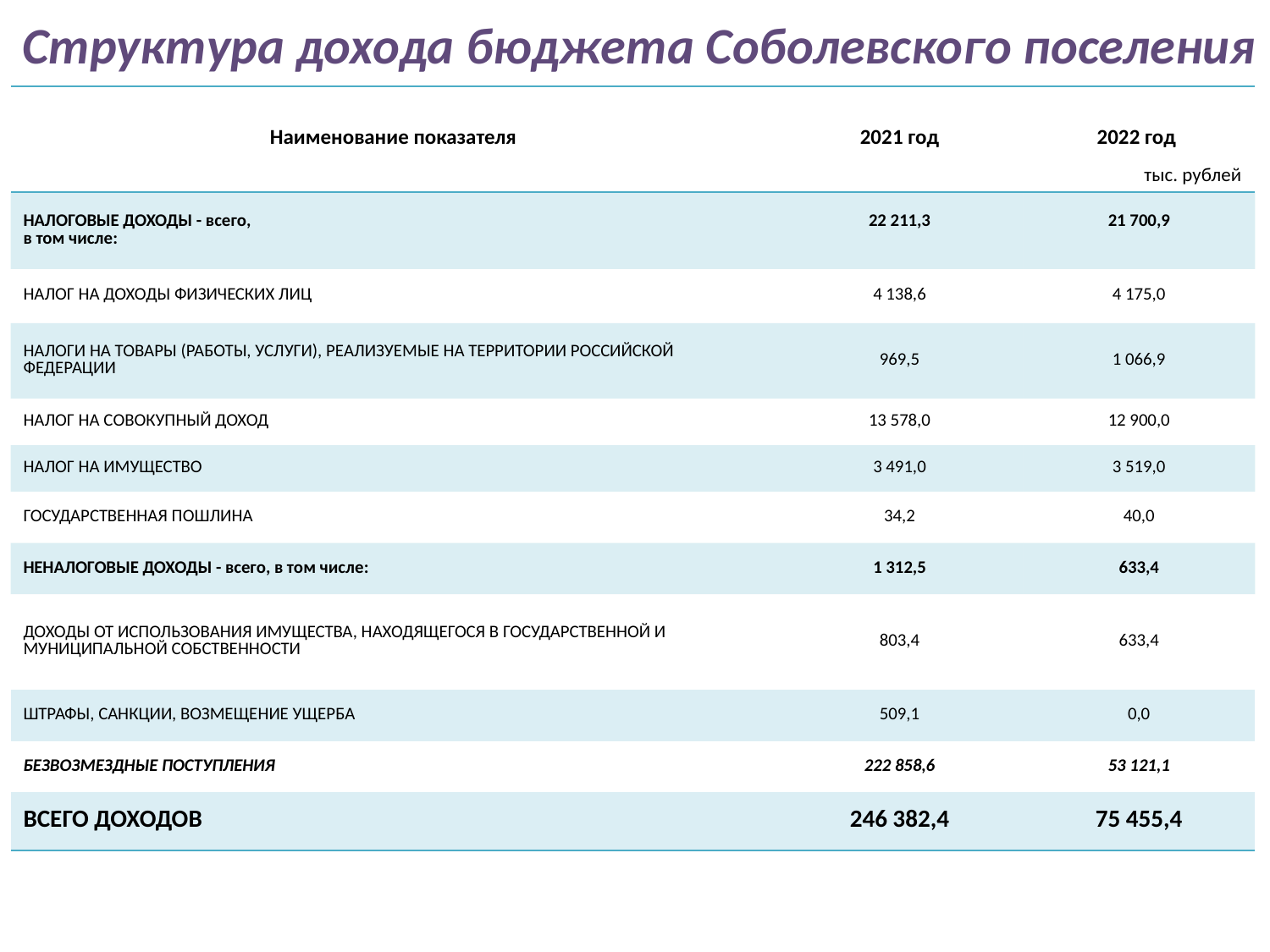

Структура дохода бюджета Соболевского поселения
| Наименование показателя | 2021 год | 2022 год |
| --- | --- | --- |
| НАЛОГОВЫЕ ДОХОДЫ - всего, в том числе: | 22 211,3 | 21 700,9 |
| НАЛОГ НА ДОХОДЫ ФИЗИЧЕСКИХ ЛИЦ | 4 138,6 | 4 175,0 |
| НАЛОГИ НА ТОВАРЫ (РАБОТЫ, УСЛУГИ), РЕАЛИЗУЕМЫЕ НА ТЕРРИТОРИИ РОССИЙСКОЙ ФЕДЕРАЦИИ | 969,5 | 1 066,9 |
| НАЛОГ НА СОВОКУПНЫЙ ДОХОД | 13 578,0 | 12 900,0 |
| НАЛОГ НА ИМУЩЕСТВО | 3 491,0 | 3 519,0 |
| ГОСУДАРСТВЕННАЯ ПОШЛИНА | 34,2 | 40,0 |
| НЕНАЛОГОВЫЕ ДОХОДЫ - всего, в том числе: | 1 312,5 | 633,4 |
| ДОХОДЫ ОТ ИСПОЛЬЗОВАНИЯ ИМУЩЕСТВА, НАХОДЯЩЕГОСЯ В ГОСУДАРСТВЕННОЙ И МУНИЦИПАЛЬНОЙ СОБСТВЕННОСТИ | 803,4 | 633,4 |
| ШТРАФЫ, САНКЦИИ, ВОЗМЕЩЕНИЕ УЩЕРБА | 509,1 | 0,0 |
| БЕЗВОЗМЕЗДНЫЕ ПОСТУПЛЕНИЯ | 222 858,6 | 53 121,1 |
| ВСЕГО ДОХОДОВ | 246 382,4 | 75 455,4 |
тыс. рублей